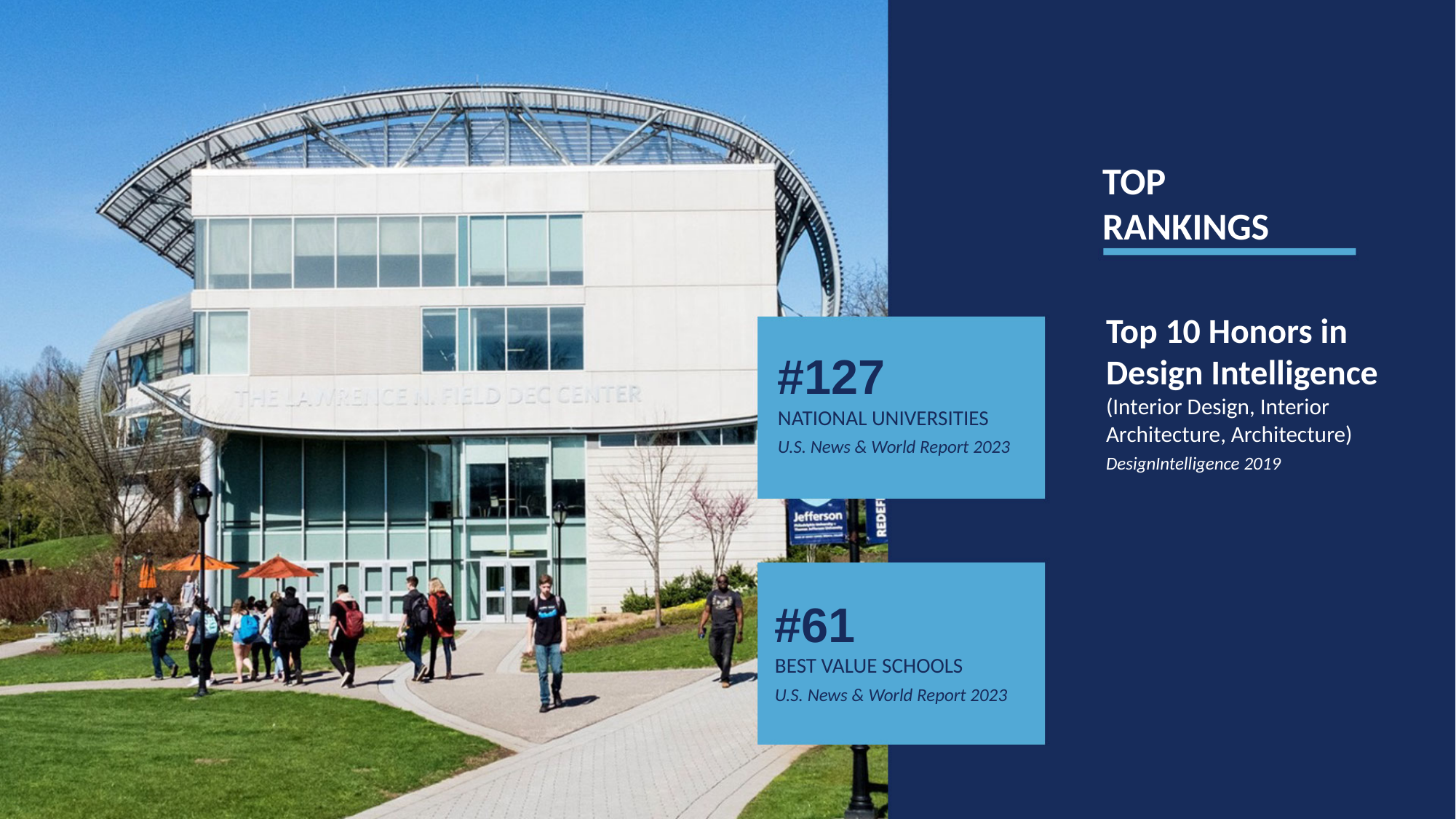

TOP
RANKINGS
Top 10 Honors in
Design Intelligence
(Interior Design, Interior
Architecture, Architecture)
DesignIntelligence 2019​

#127
NATIONAL UNIVERSITIES
U.S. News & World Report 2023
#61
BEST VALUE SCHOOLS
U.S. News & World Report 2023